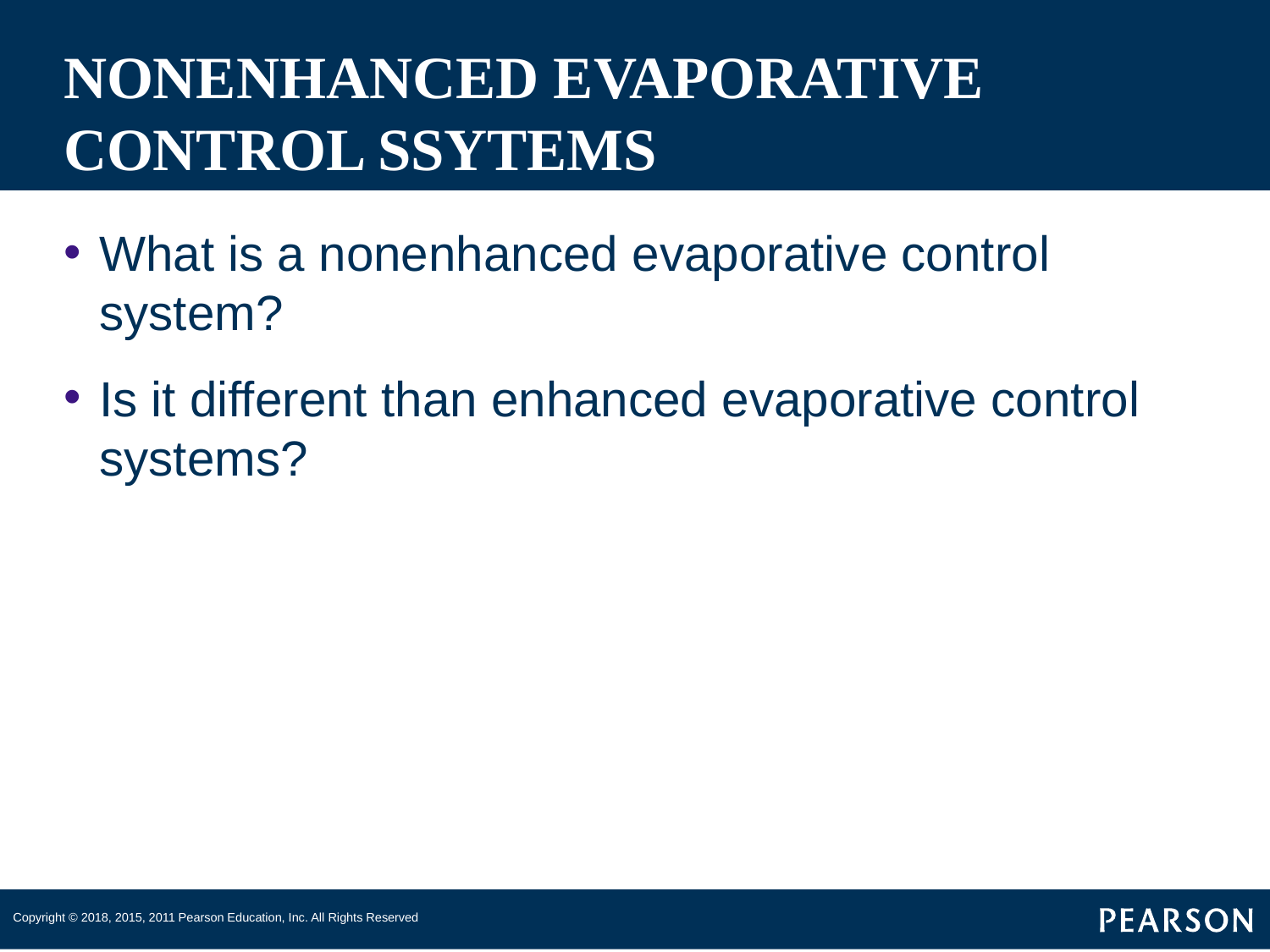

# NONENHANCED EVAPORATIVE CONTROL SSYTEMS
What is a nonenhanced evaporative control system?
Is it different than enhanced evaporative control systems?